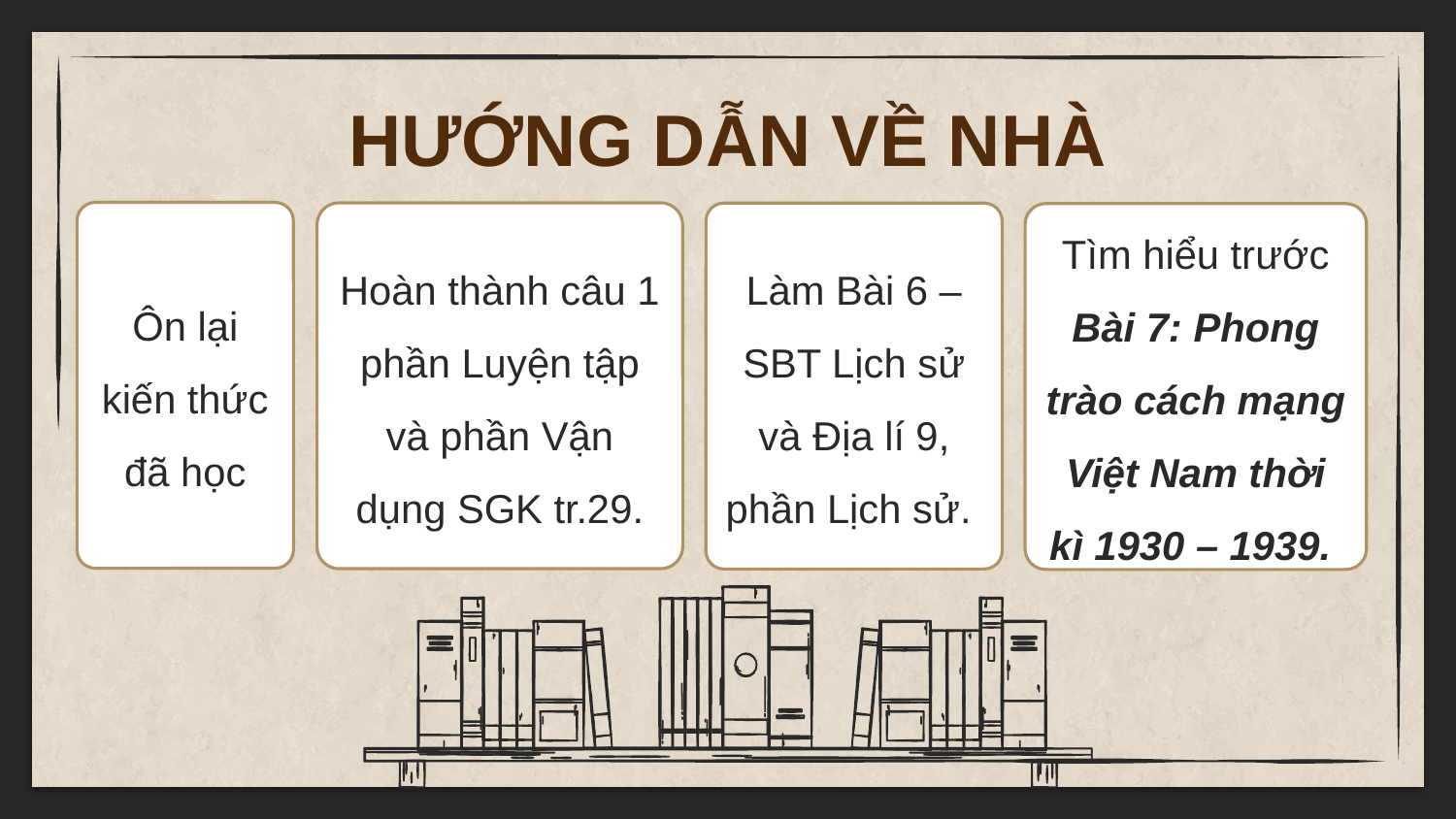

HƯỚNG DẪN VỀ NHÀ
Ôn lại kiến thức đã học
Hoàn thành câu 1 phần Luyện tập và phần Vận dụng SGK tr.29.
Làm Bài 6 – SBT Lịch sử và Địa lí 9, phần Lịch sử.
Tìm hiểu trước Bài 7: Phong trào cách mạng Việt Nam thời kì 1930 – 1939.